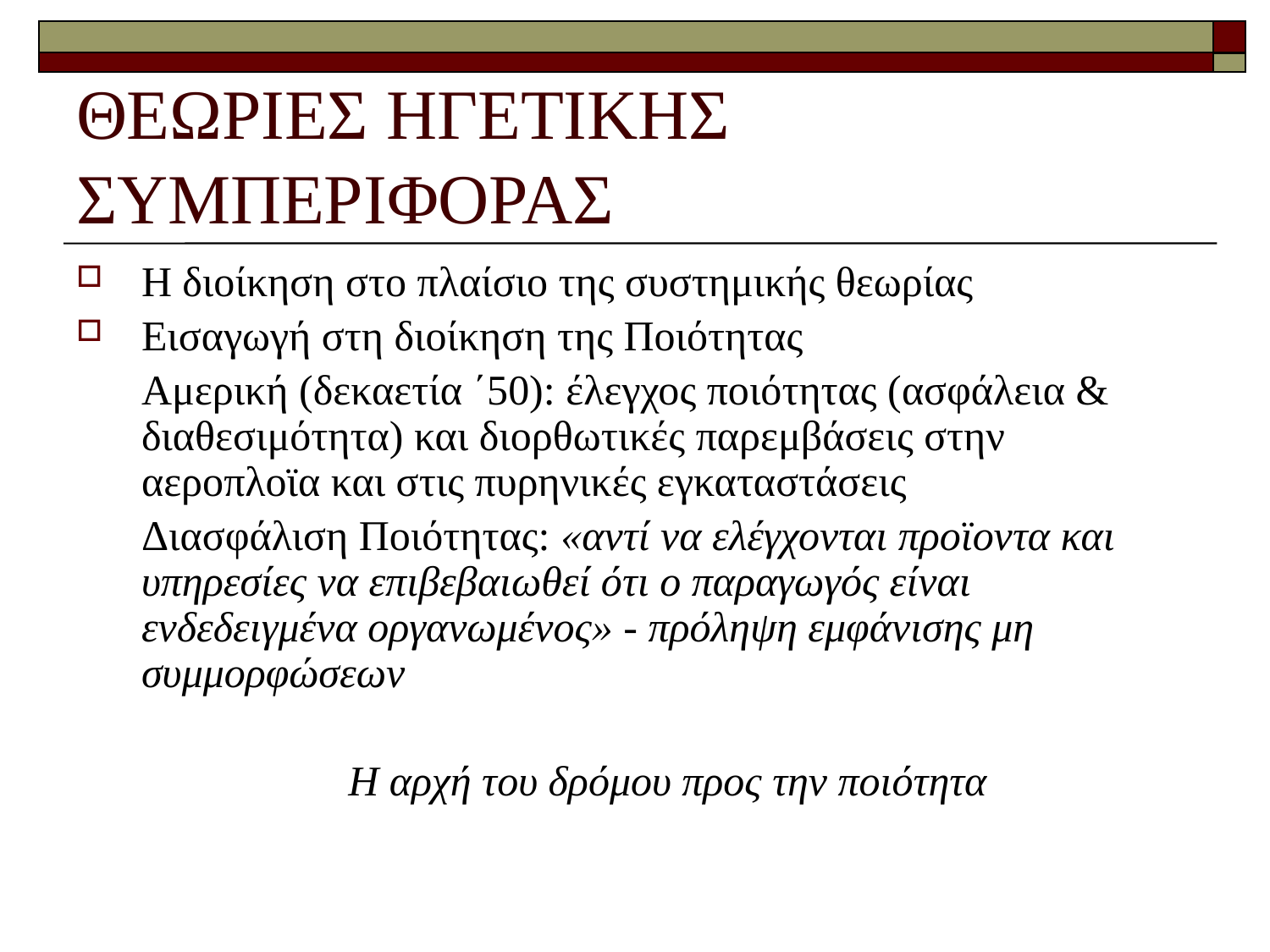

# ΘΕΩΡΙΕΣ ΗΓΕΤΙΚΗΣ ΣΥΜΠΕΡΙΦΟΡΑΣ
Η διοίκηση στο πλαίσιο της συστημικής θεωρίας
Εισαγωγή στη διοίκηση της Ποιότητας
	Αμερική (δεκαετία ΄50): έλεγχος ποιότητας (ασφάλεια & διαθεσιμότητα) και διορθωτικές παρεμβάσεις στην αεροπλοϊα και στις πυρηνικές εγκαταστάσεις
	Διασφάλιση Ποιότητας: «αντί να ελέγχονται προϊοντα και υπηρεσίες να επιβεβαιωθεί ότι ο παραγωγός είναι ενδεδειγμένα οργανωμένος» - πρόληψη εμφάνισης μη συμμορφώσεων

	Η αρχή του δρόμου προς την ποιότητα